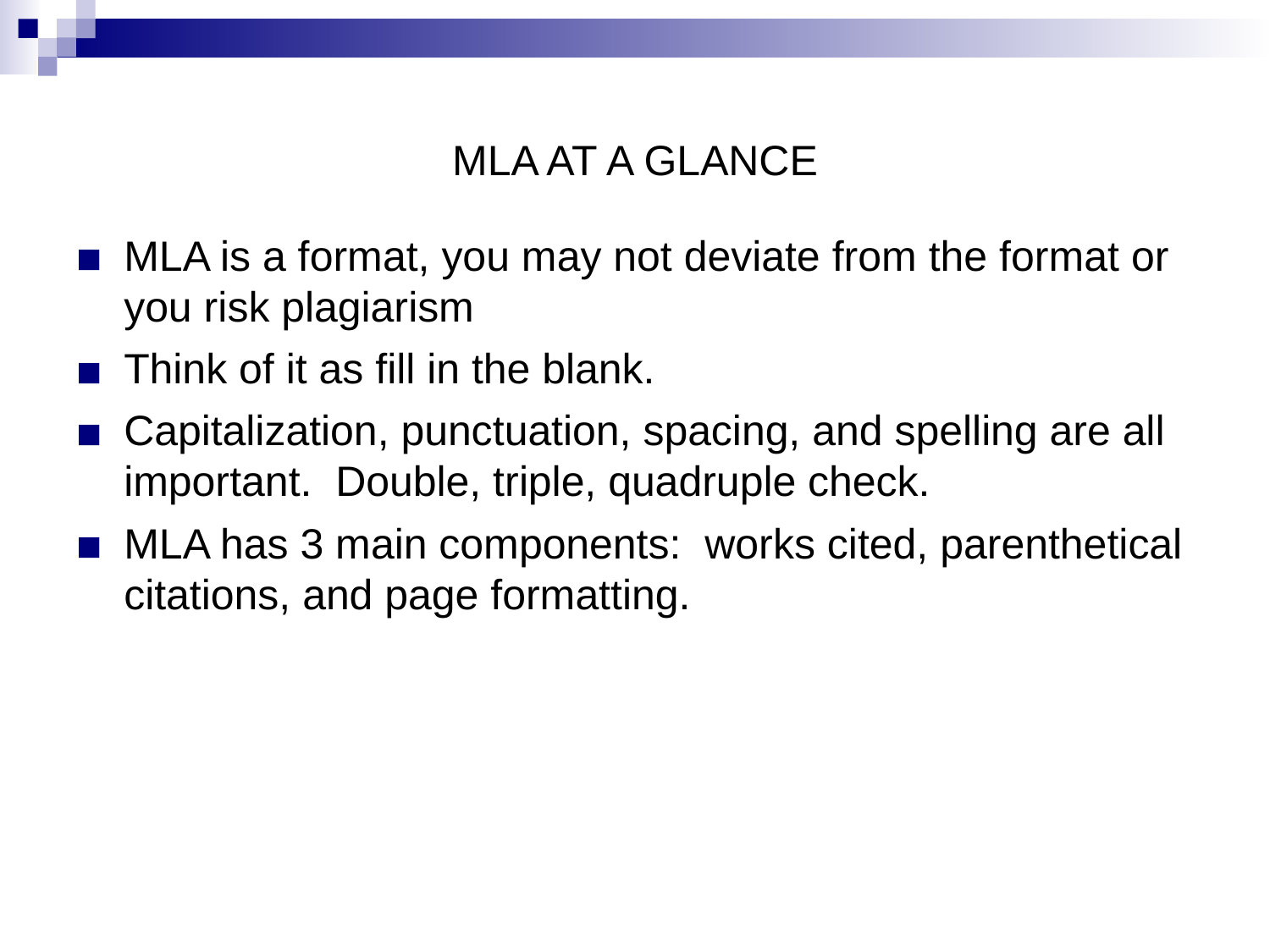

# MLA AT A GLANCE
MLA is a format, you may not deviate from the format or you risk plagiarism
Think of it as fill in the blank.
Capitalization, punctuation, spacing, and spelling are all important.  Double, triple, quadruple check.
MLA has 3 main components:  works cited, parenthetical citations, and page formatting.